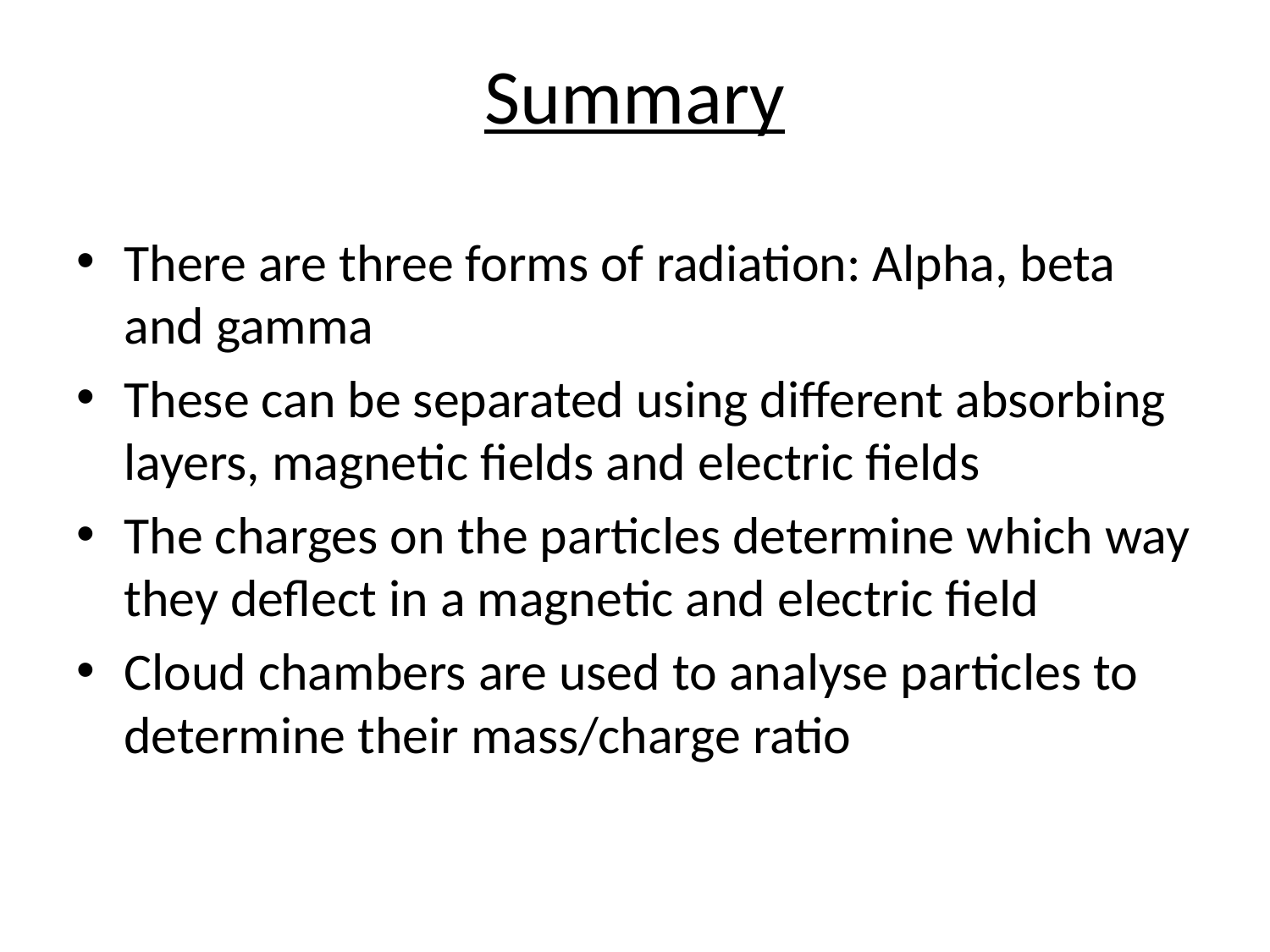

# Summary
There are three forms of radiation: Alpha, beta and gamma
These can be separated using different absorbing layers, magnetic fields and electric fields
The charges on the particles determine which way they deflect in a magnetic and electric field
Cloud chambers are used to analyse particles to determine their mass/charge ratio